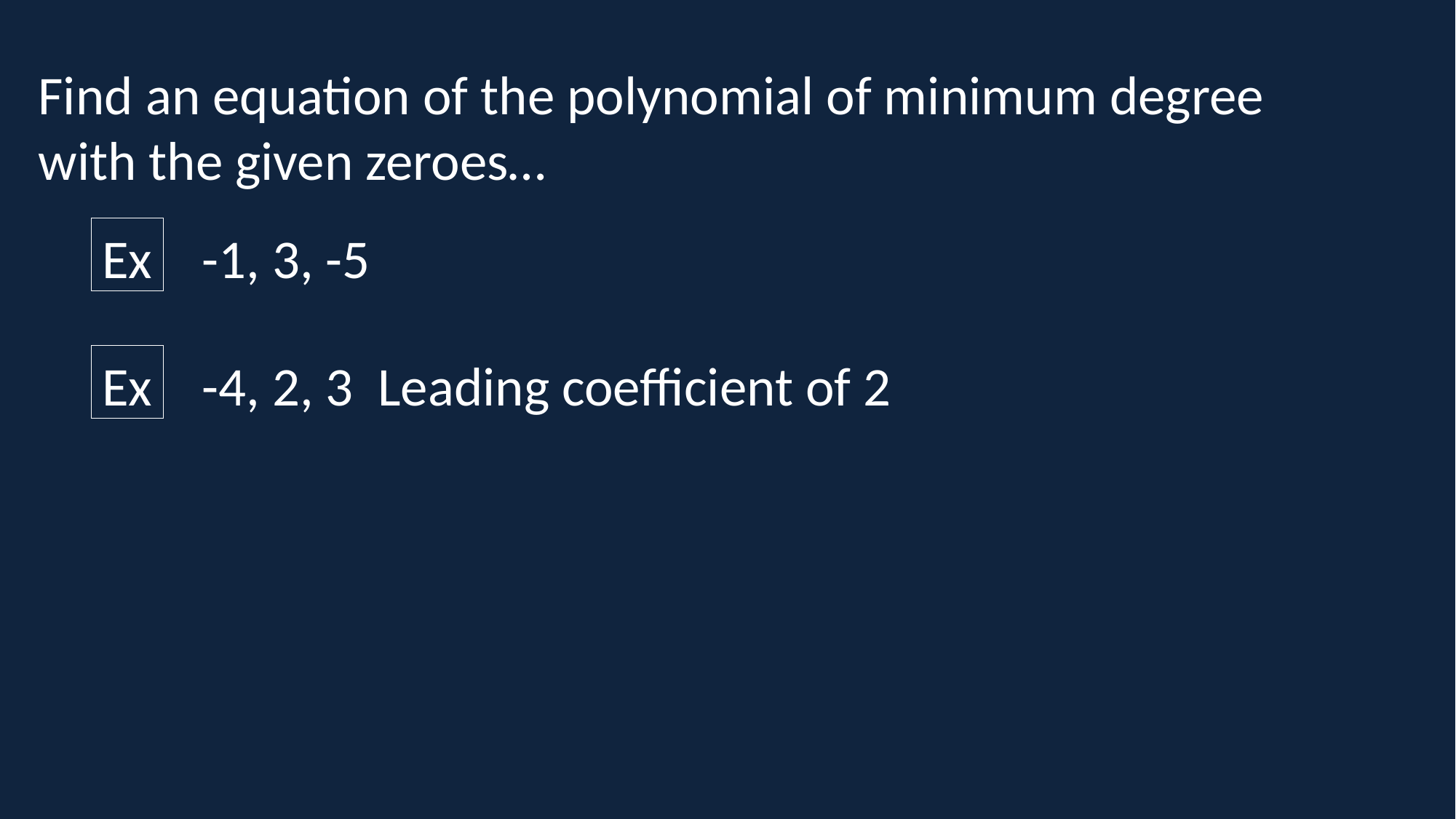

Find an equation of the polynomial of minimum degree with the given zeroes…
Ex
-1, 3, -5
Ex
-4, 2, 3  Leading coefficient of 2